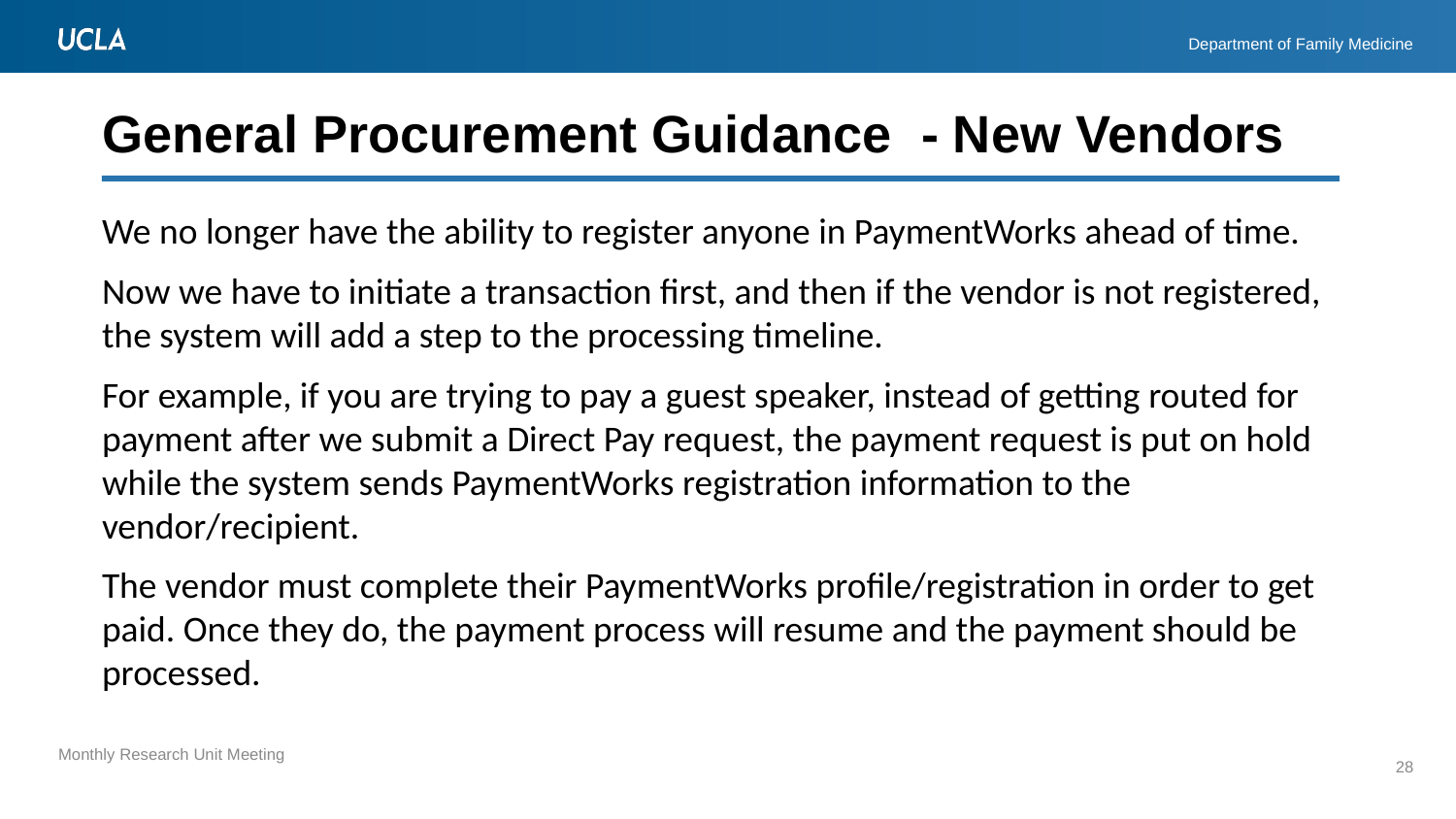

# General Procurement Guidance  - New Vendors
We no longer have the ability to register anyone in PaymentWorks ahead of time.
Now we have to initiate a transaction first, and then if the vendor is not registered, the system will add a step to the processing timeline.
For example, if you are trying to pay a guest speaker, instead of getting routed for payment after we submit a Direct Pay request, the payment request is put on hold while the system sends PaymentWorks registration information to the vendor/recipient.
The vendor must complete their PaymentWorks profile/registration in order to get paid. Once they do, the payment process will resume and the payment should be processed.
28